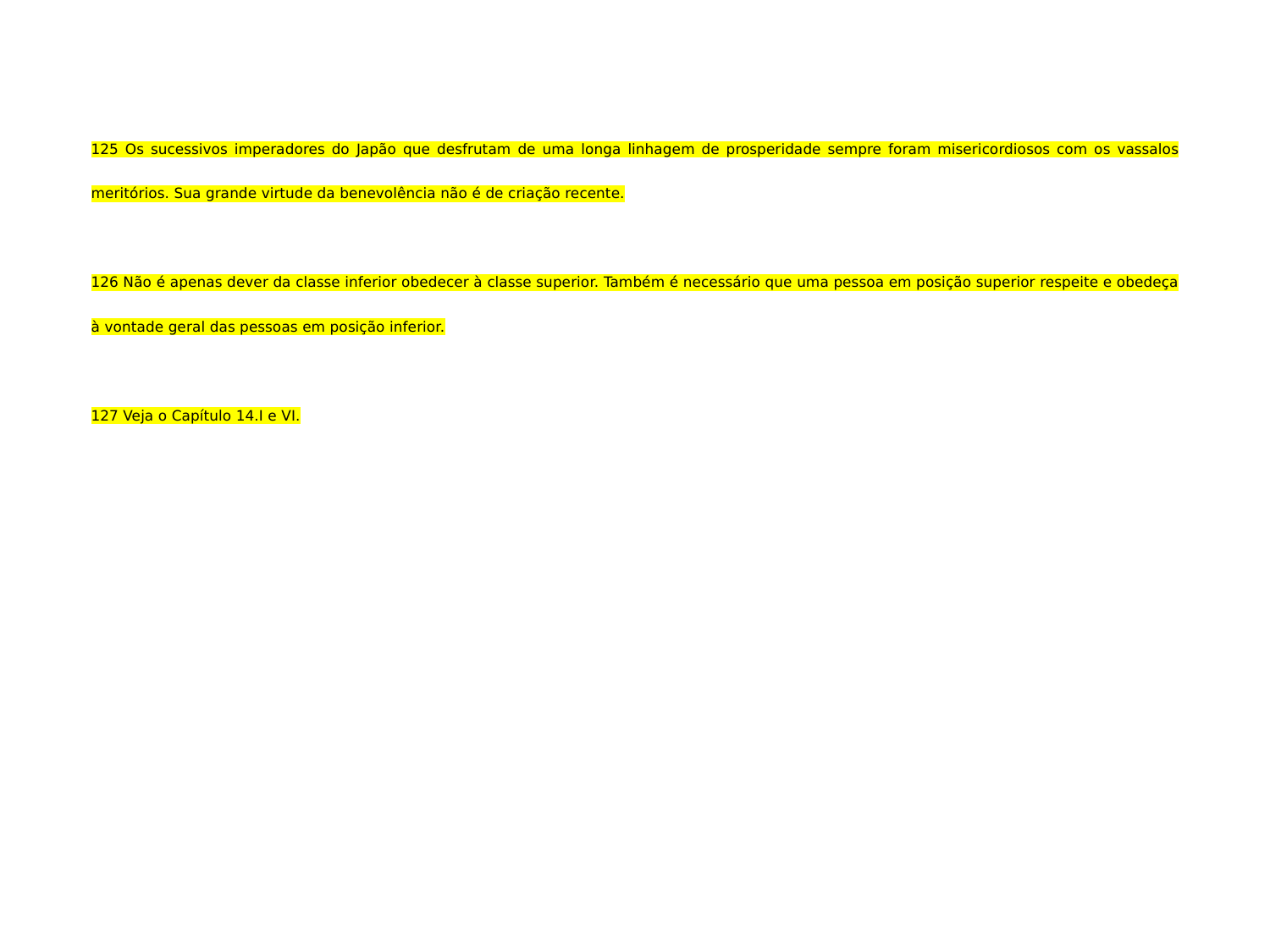

125 Os sucessivos imperadores do Japão que desfrutam de uma longa linhagem de prosperidade sempre foram misericordiosos com os vassalos meritórios. Sua grande virtude da benevolência não é de criação recente.

126 Não é apenas dever da classe inferior obedecer à classe superior. Também é necessário que uma pessoa em posição superior respeite e obedeça à vontade geral das pessoas em posição inferior.

127 Veja o Capítulo 14.I e VI.